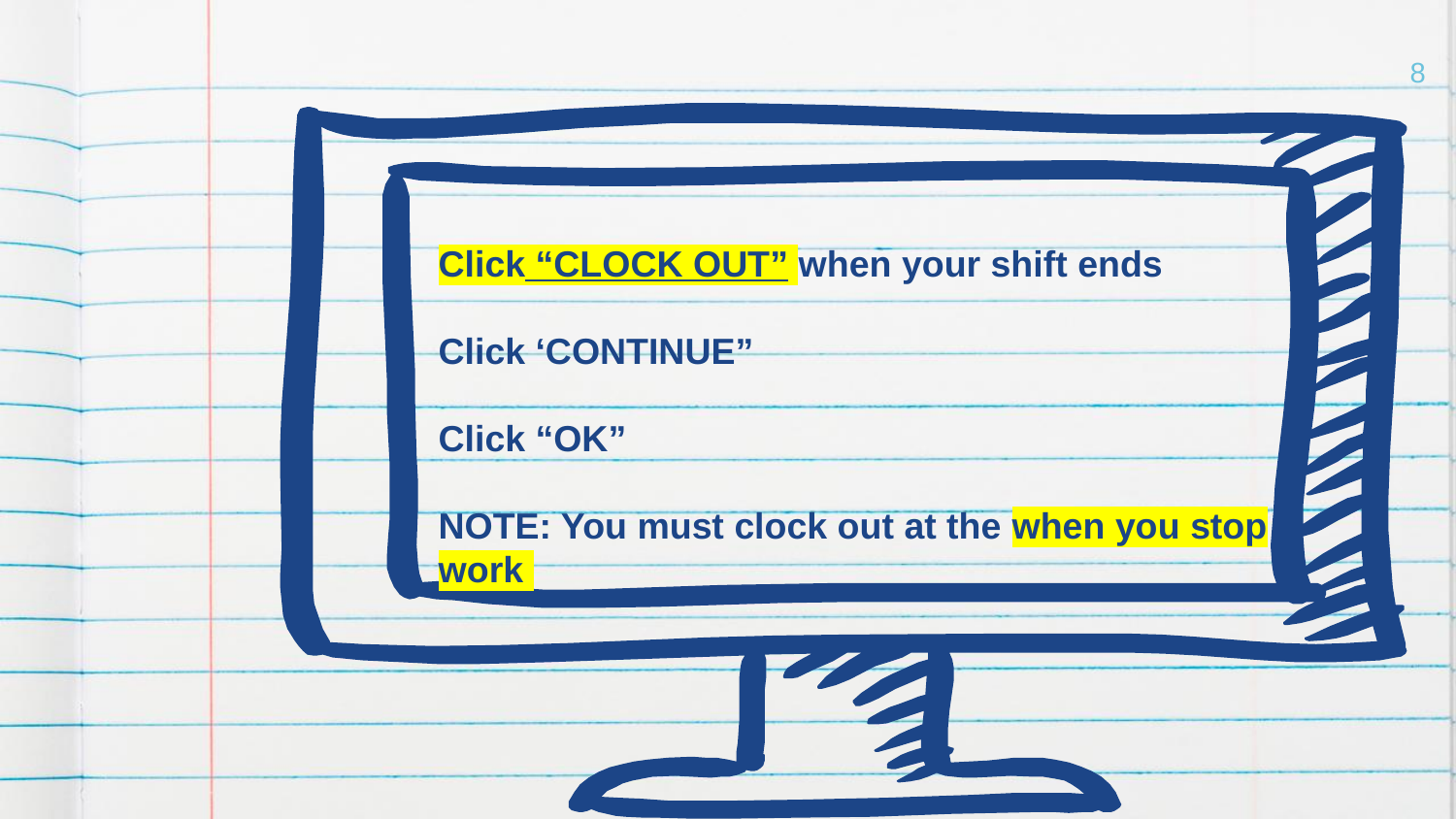

8

Click “CLOCK OUT” when your shift ends

Click ‘CONTINUE”

Click “OK”

NOTE: You must clock out at the when you stop work